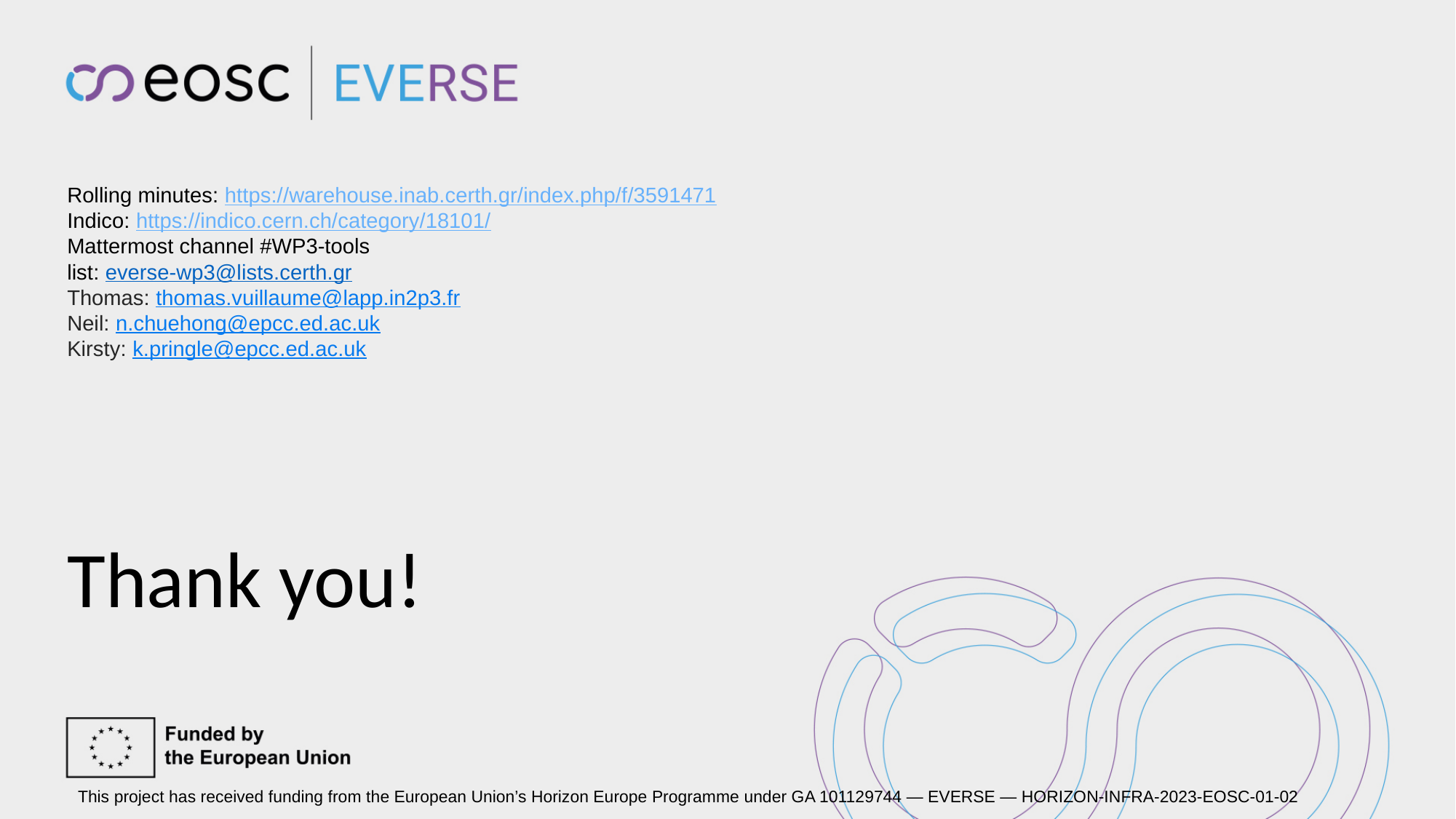

Rolling minutes: https://warehouse.inab.certh.gr/index.php/f/3591471
Indico: https://indico.cern.ch/category/18101/
Mattermost channel #WP3-tools
list: everse-wp3@lists.certh.gr
Thomas: thomas.vuillaume@lapp.in2p3.fr
Neil: n.chuehong@epcc.ed.ac.uk
Kirsty: k.pringle@epcc.ed.ac.uk
Thank you!
This project has received funding from the European Union’s Horizon Europe Programme under GA 101129744 — EVERSE — HORIZON-INFRA-2023-EOSC-01-02